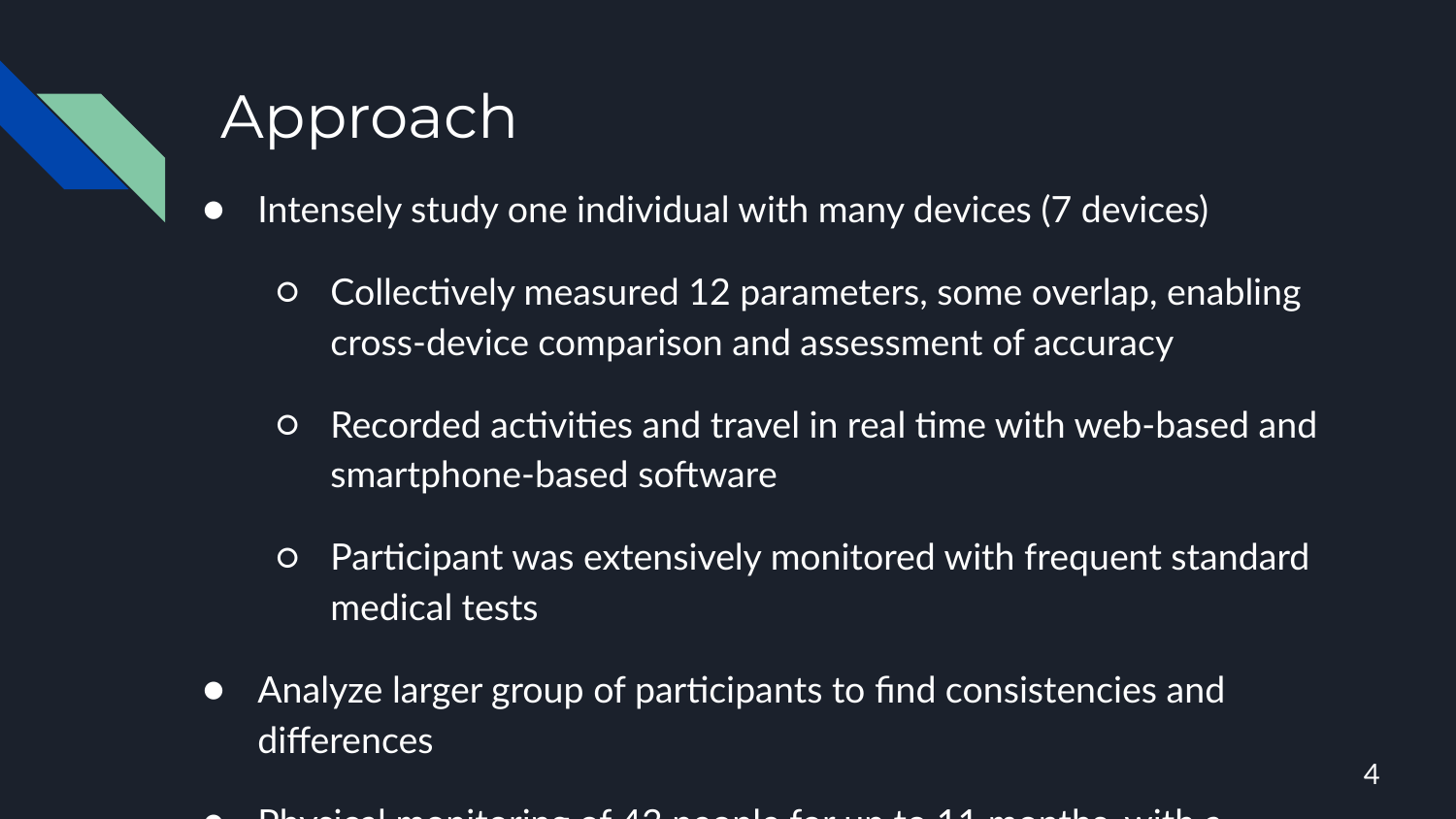

# Approach
Intensely study one individual with many devices (7 devices)
Collectively measured 12 parameters, some overlap, enabling cross-device comparison and assessment of accuracy
Recorded activities and travel in real time with web-based and smartphone-based software
Participant was extensively monitored with frequent standard medical tests
Analyze larger group of participants to find consistencies and differences
Physical monitoring of 43 people for up to 11 months, with a preference for those at risk for T2D
Analyze 4 self-reported ill people
4